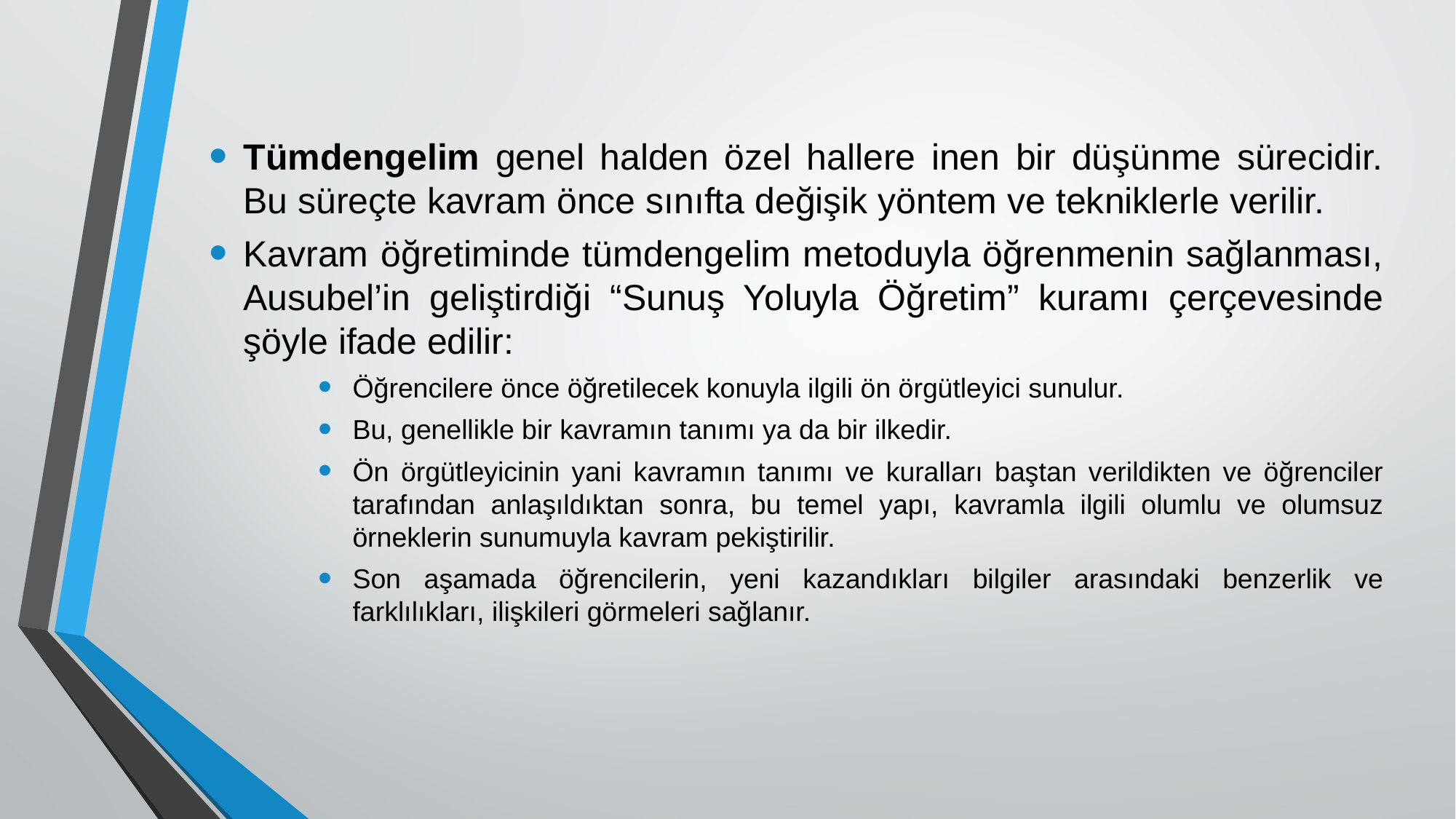

Tümdengelim genel halden özel hallere inen bir düşünme sürecidir. Bu süreçte kavram önce sınıfta değişik yöntem ve tekniklerle verilir.
Kavram öğretiminde tümdengelim metoduyla öğrenmenin sağlanması, Ausubel’in geliştirdiği “Sunuş Yoluyla Öğretim” kuramı çerçevesinde şöyle ifade edilir:
Öğrencilere önce öğretilecek konuyla ilgili ön örgütleyici sunulur.
Bu, genellikle bir kavramın tanımı ya da bir ilkedir.
Ön örgütleyicinin yani kavramın tanımı ve kuralları baştan verildikten ve öğrenciler tarafından anlaşıldıktan sonra, bu temel yapı, kavramla ilgili olumlu ve olumsuz örneklerin sunumuyla kavram pekiştirilir.
Son aşamada öğrencilerin, yeni kazandıkları bilgiler arasındaki benzerlik ve farklılıkları, ilişkileri görmeleri sağlanır.